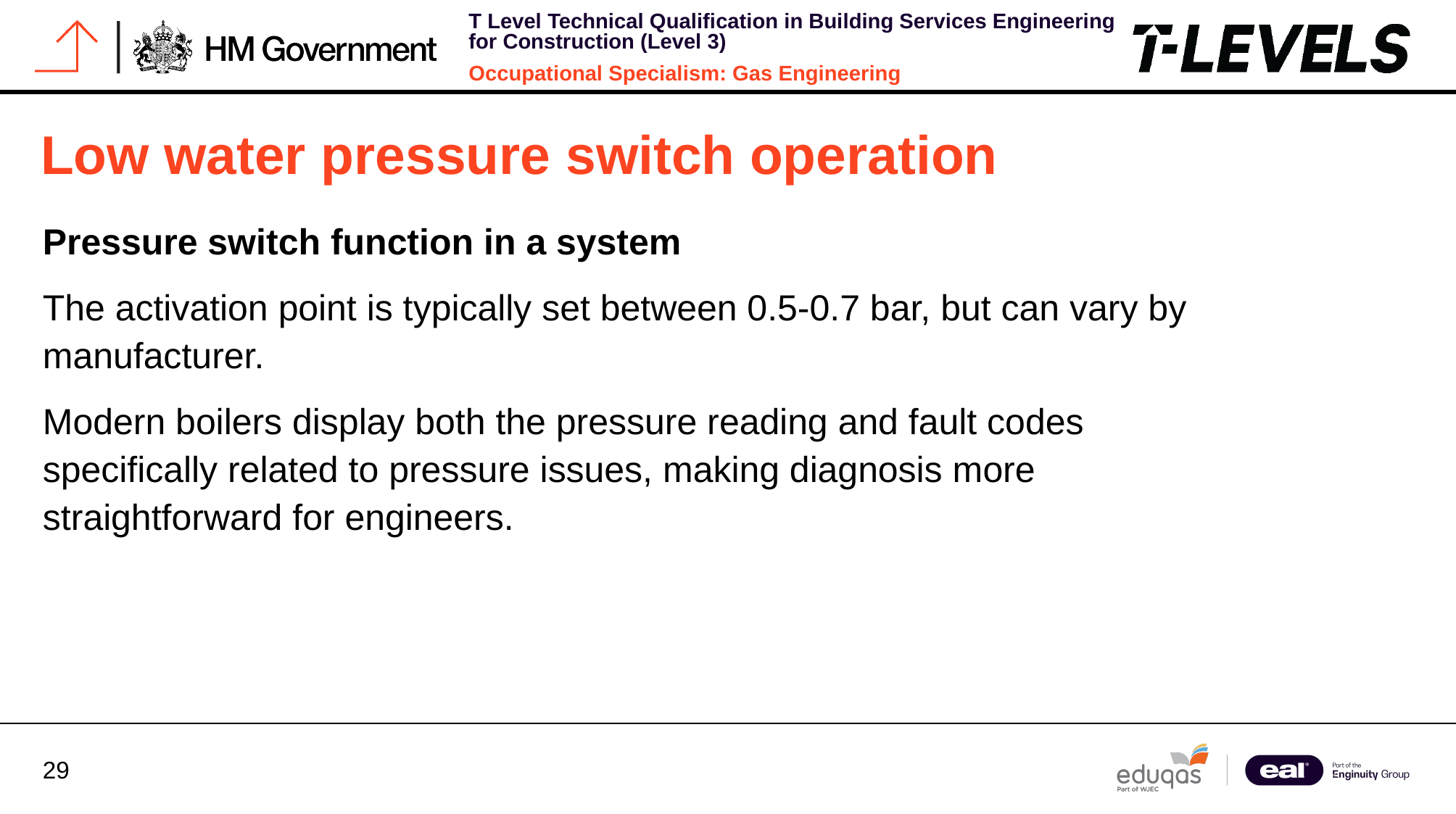

# Low water pressure switch operation
Pressure switch function in a system
The activation point is typically set between 0.5-0.7 bar, but can vary by manufacturer.
Modern boilers display both the pressure reading and fault codes specifically related to pressure issues, making diagnosis more straightforward for engineers.